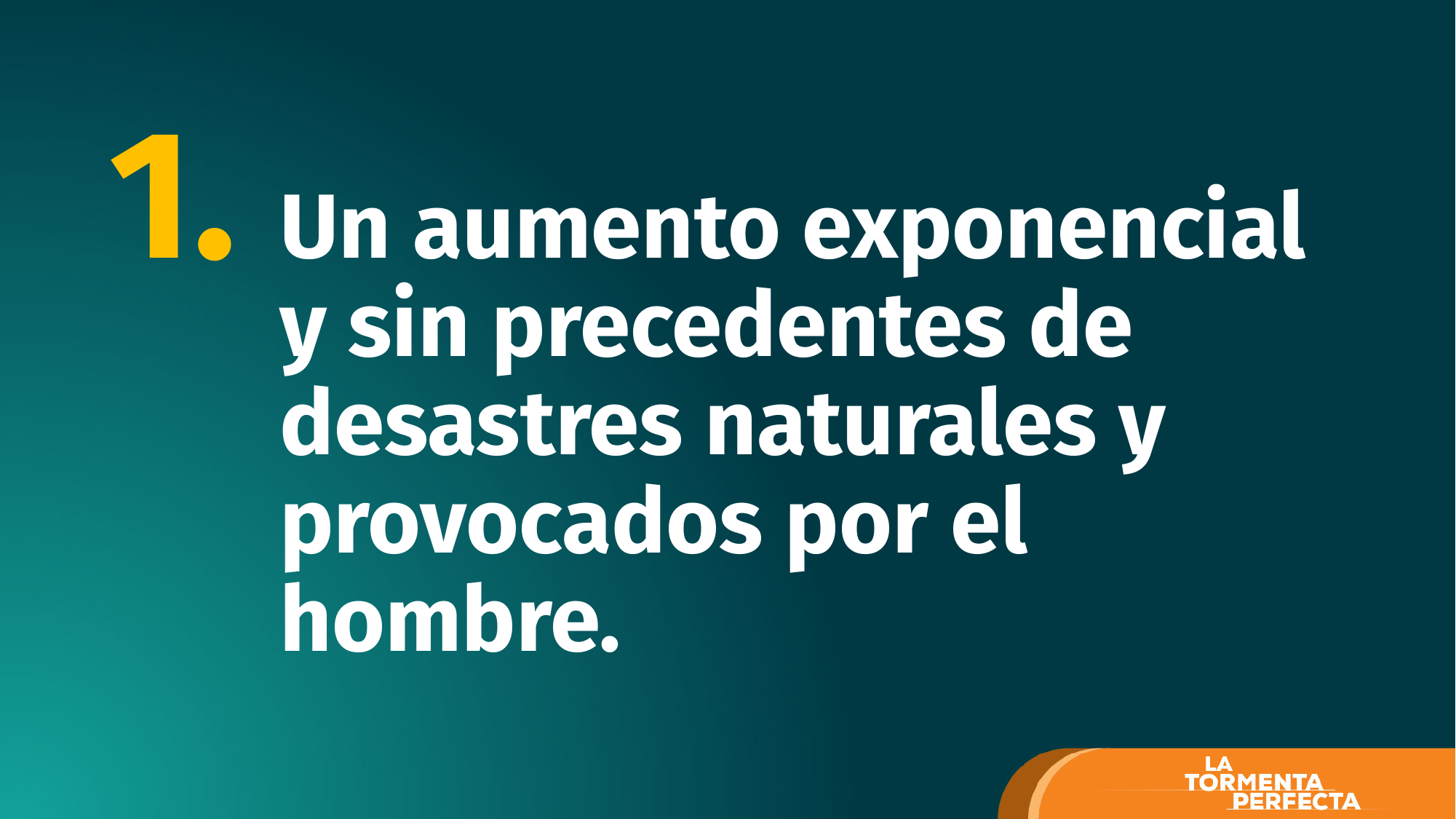

Un aumento exponencial y sin precedentes de desastres naturales y provocados por el hombre.